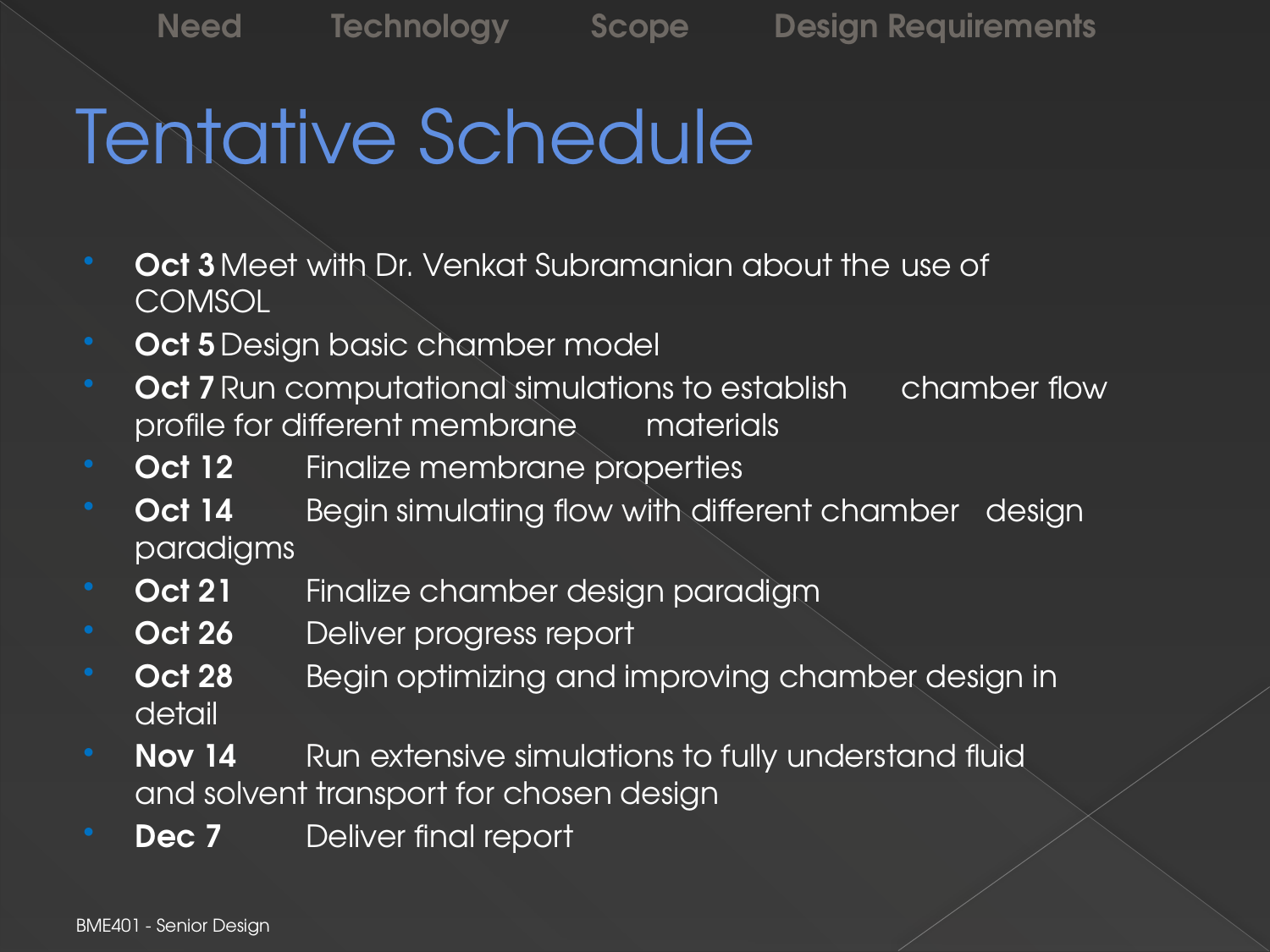

Need          Technology	        Scope	Design Requirements
# Tentative Schedule
Oct 3	Meet with Dr. Venkat Subramanian about the 			use of COMSOL
Oct 5	Design basic chamber model
Oct 7	Run computational simulations to establish 			chamber flow profile for different membrane 			materials
Oct 12	Finalize membrane properties
Oct 14	Begin simulating flow with different chamber 			design paradigms
Oct 21	Finalize chamber design paradigm
Oct 26	Deliver progress report
Oct 28	Begin optimizing and improving chamber design in 		detail
Nov 14	Run extensive simulations to fully understand fluid 			and solvent transport for chosen design
Dec 7	Deliver final report
BME401 - Senior Design